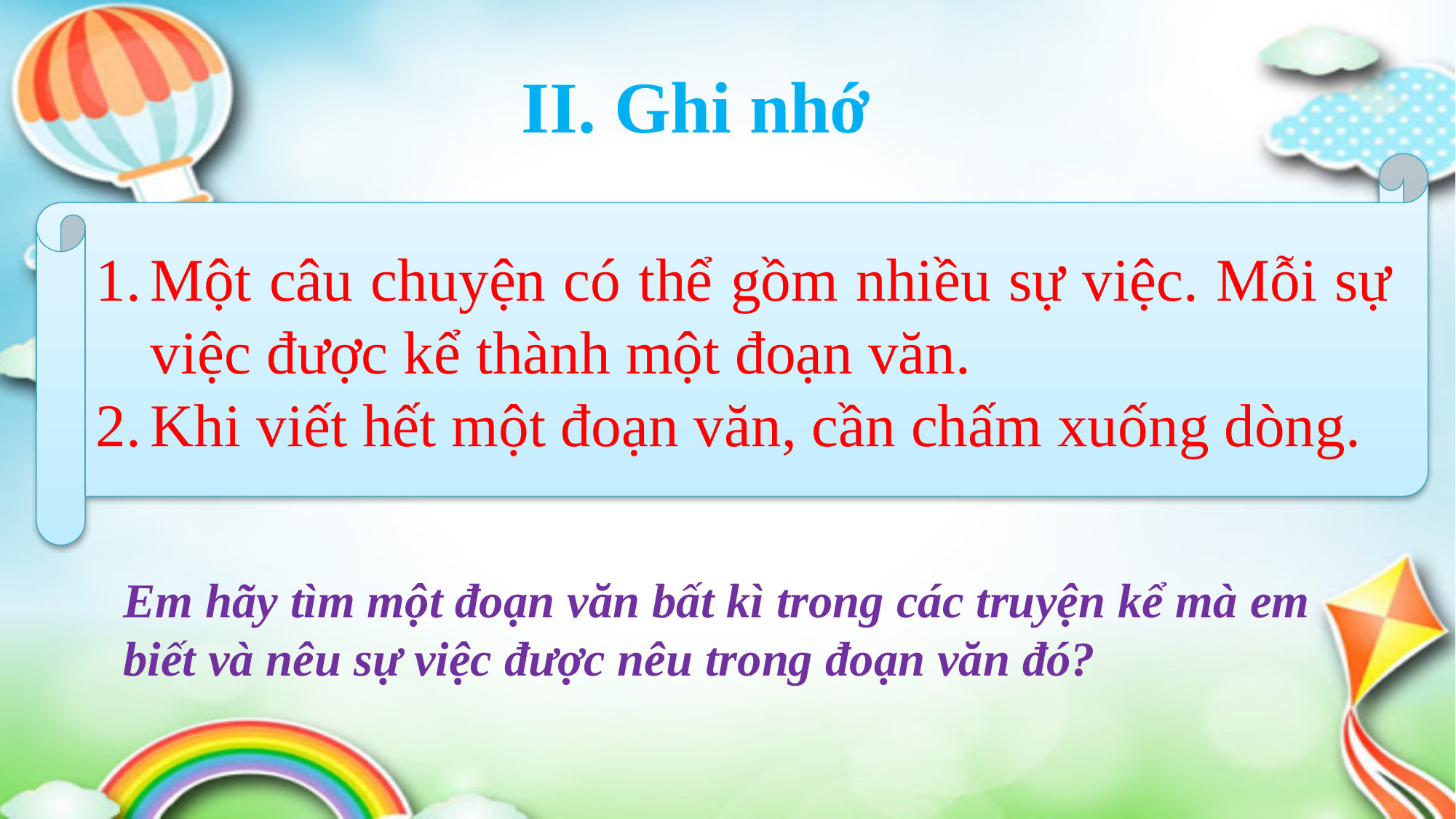

II. Ghi nhớ
Một câu chuyện có thể gồm nhiều sự việc. Mỗi sự việc được kể thành một đoạn văn.
Khi viết hết một đoạn văn, cần chấm xuống dòng.
Em hãy tìm một đoạn văn bất kì trong các truyện kể mà em biết và nêu sự việc được nêu trong đoạn văn đó?